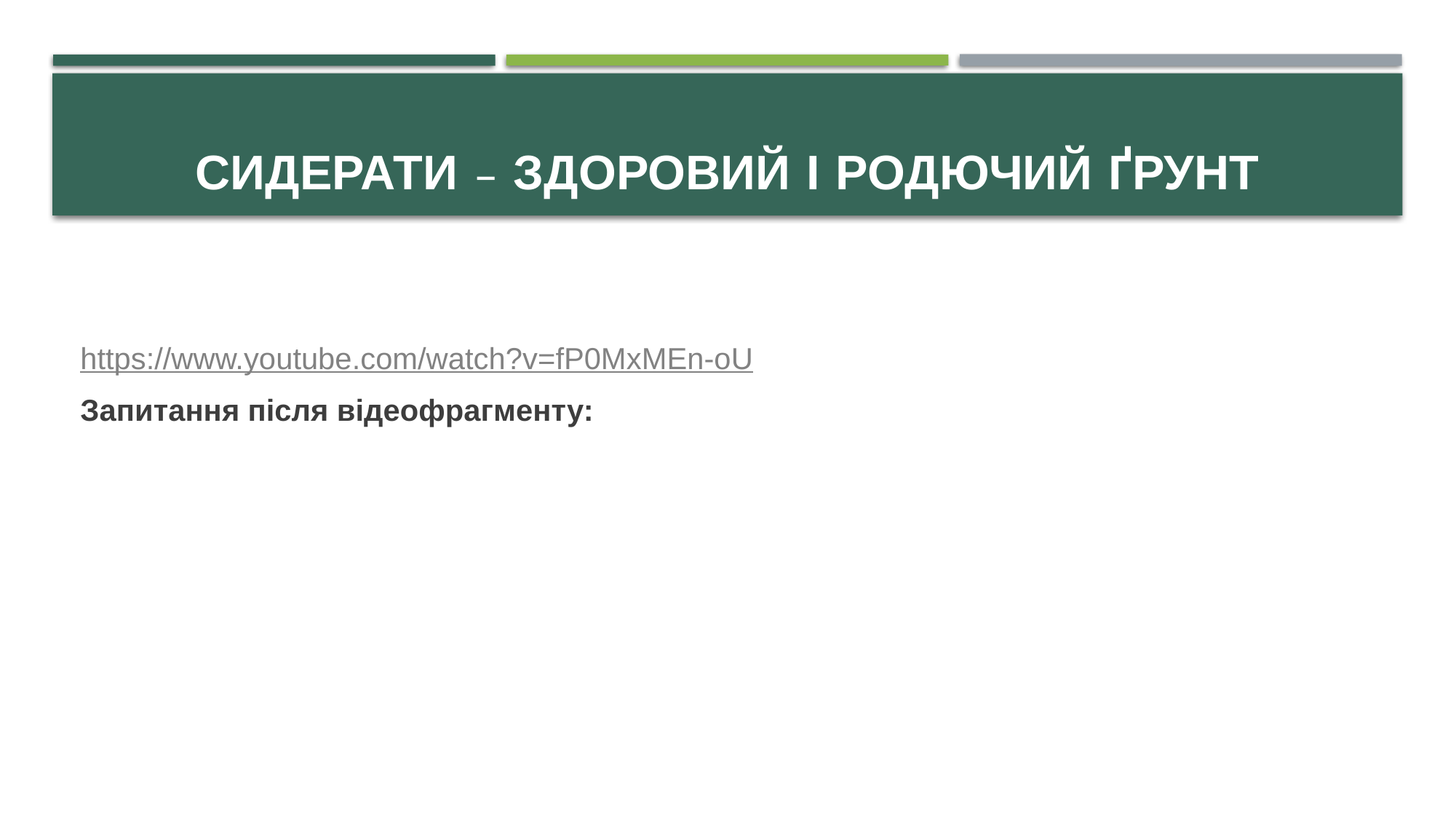

# Сидерати – здоровий і родючий ґрунт
https://www.youtube.com/watch?v=fP0MxMEn-oU
Запитання після відеофрагменту: